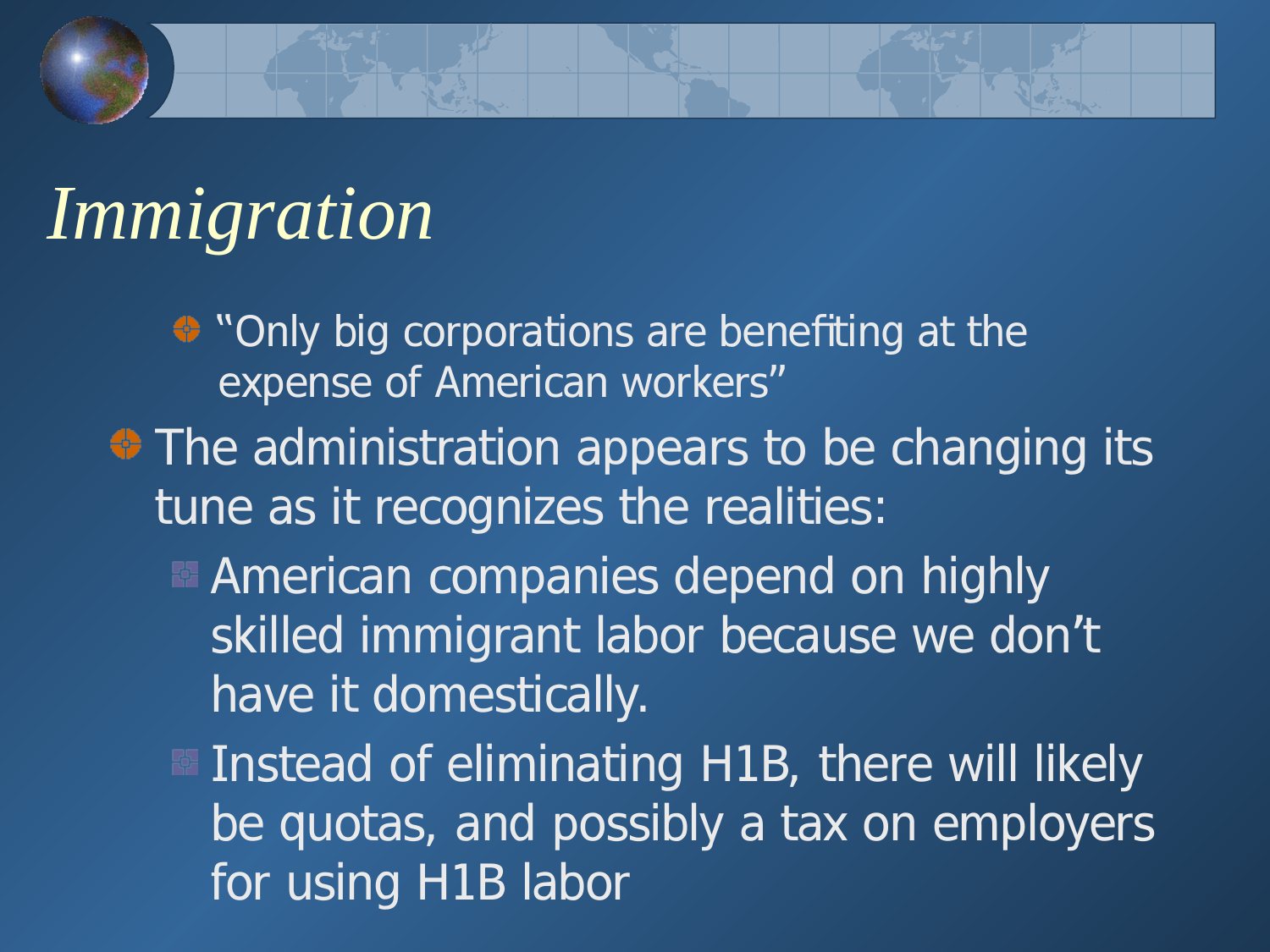

# Immigration
“Only big corporations are benefiting at the expense of American workers”
The administration appears to be changing its tune as it recognizes the realities:
American companies depend on highly skilled immigrant labor because we don’t have it domestically.
Instead of eliminating H1B, there will likely be quotas, and possibly a tax on employers for using H1B labor